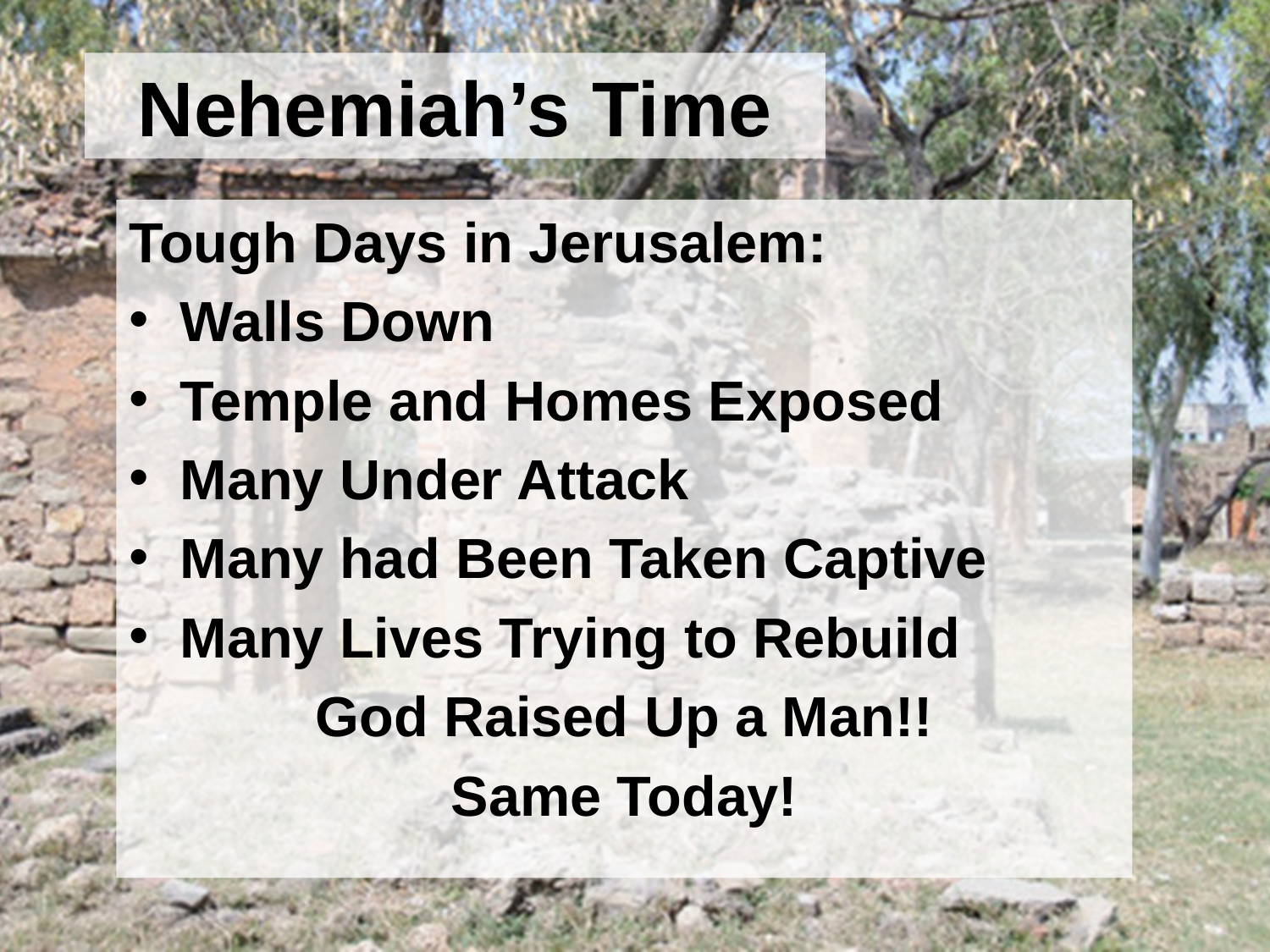

# Nehemiah’s Time
Tough Days in Jerusalem:
  Walls Down
  Temple and Homes Exposed
  Many Under Attack
  Many had Been Taken Captive
  Many Lives Trying to Rebuild
God Raised Up a Man!!
Same Today!